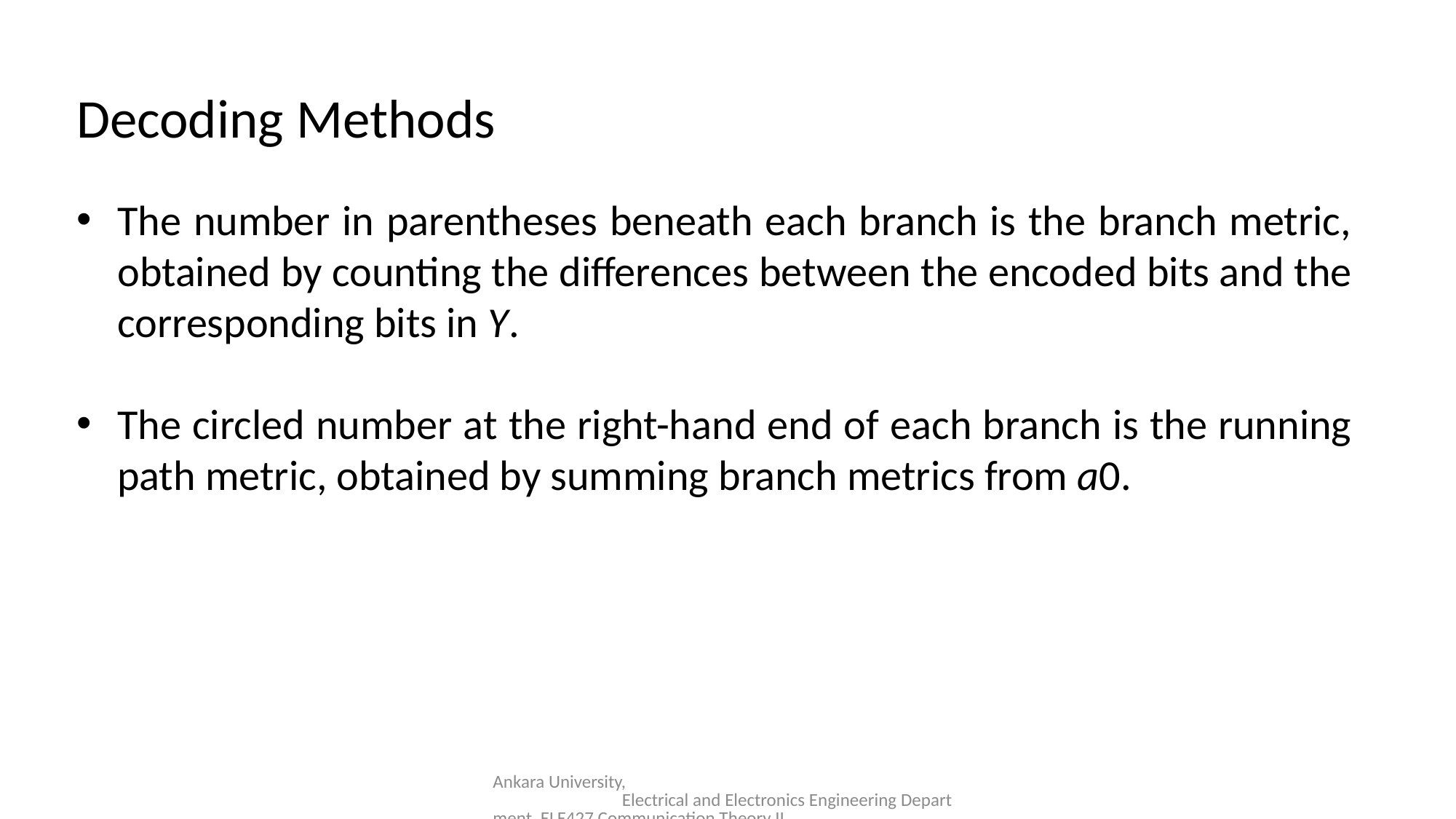

Decoding Methods

The number in parentheses beneath each branch is the branch metric, obtained by counting the differences between the encoded bits and the corresponding bits in Y.

The circled number at the right-hand end of each branch is the running path metric, obtained by summing branch metrics from a0.
Ankara University,                                                                                                               Electrical and Electronics Engineering Department, ELE427 Communication Theory II